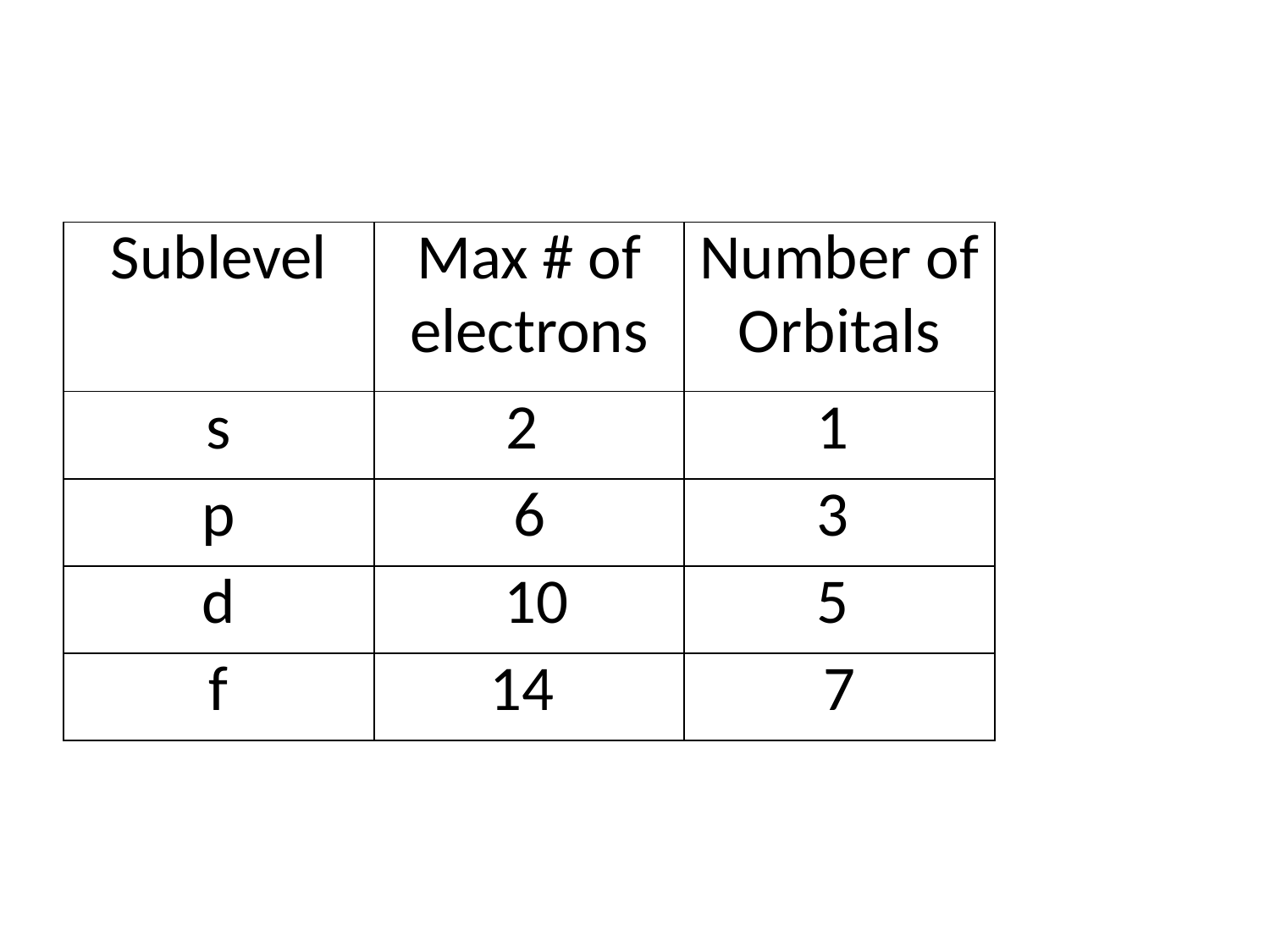

#
| Sublevel | Max # of electrons | Number of Orbitals |
| --- | --- | --- |
| s | 2 | 1 |
| p | 6 | 3 |
| d | 10 | 5 |
| f | 14 | 7 |